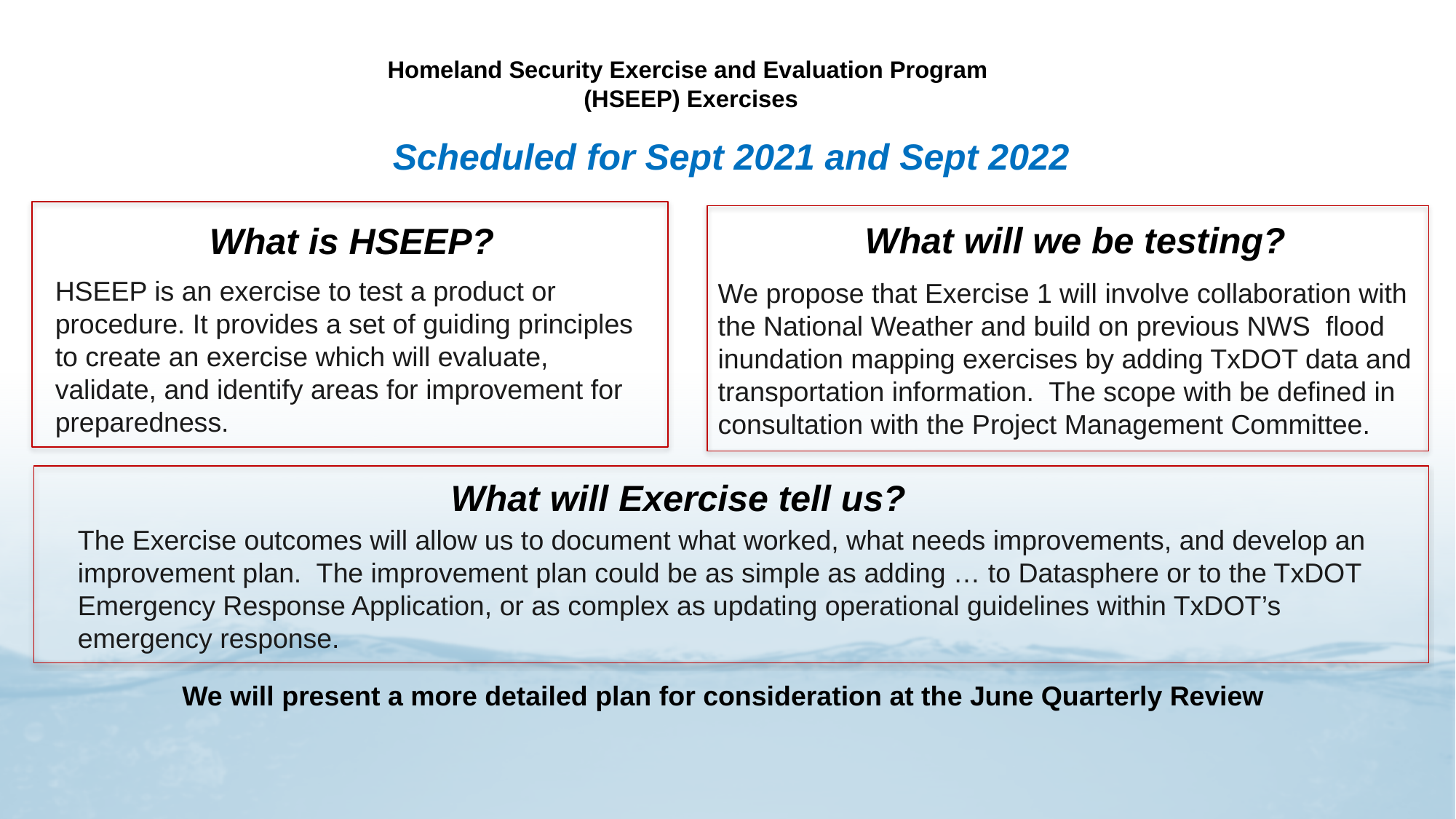

# Homeland Security Exercise and Evaluation Program (HSEEP) Exercises
Scheduled for Sept 2021 and Sept 2022

What will we be testing?
What is HSEEP?
HSEEP is an exercise to test a product or procedure. It provides a set of guiding principles to create an exercise which will evaluate, validate, and identify areas for improvement for preparedness.
We propose that Exercise 1 will involve collaboration with the National Weather and build on previous NWS  flood inundation mapping exercises by adding TxDOT data and transportation information.  The scope with be defined in consultation with the Project Management Committee.

What will Exercise tell us?
The Exercise outcomes will allow us to document what worked, what needs improvements, and develop an improvement plan.  The improvement plan could be as simple as adding … to Datasphere or to the TxDOT Emergency Response Application, or as complex as updating operational guidelines within TxDOT’s emergency response.

We will present a more detailed plan for consideration at the June Quarterly Review